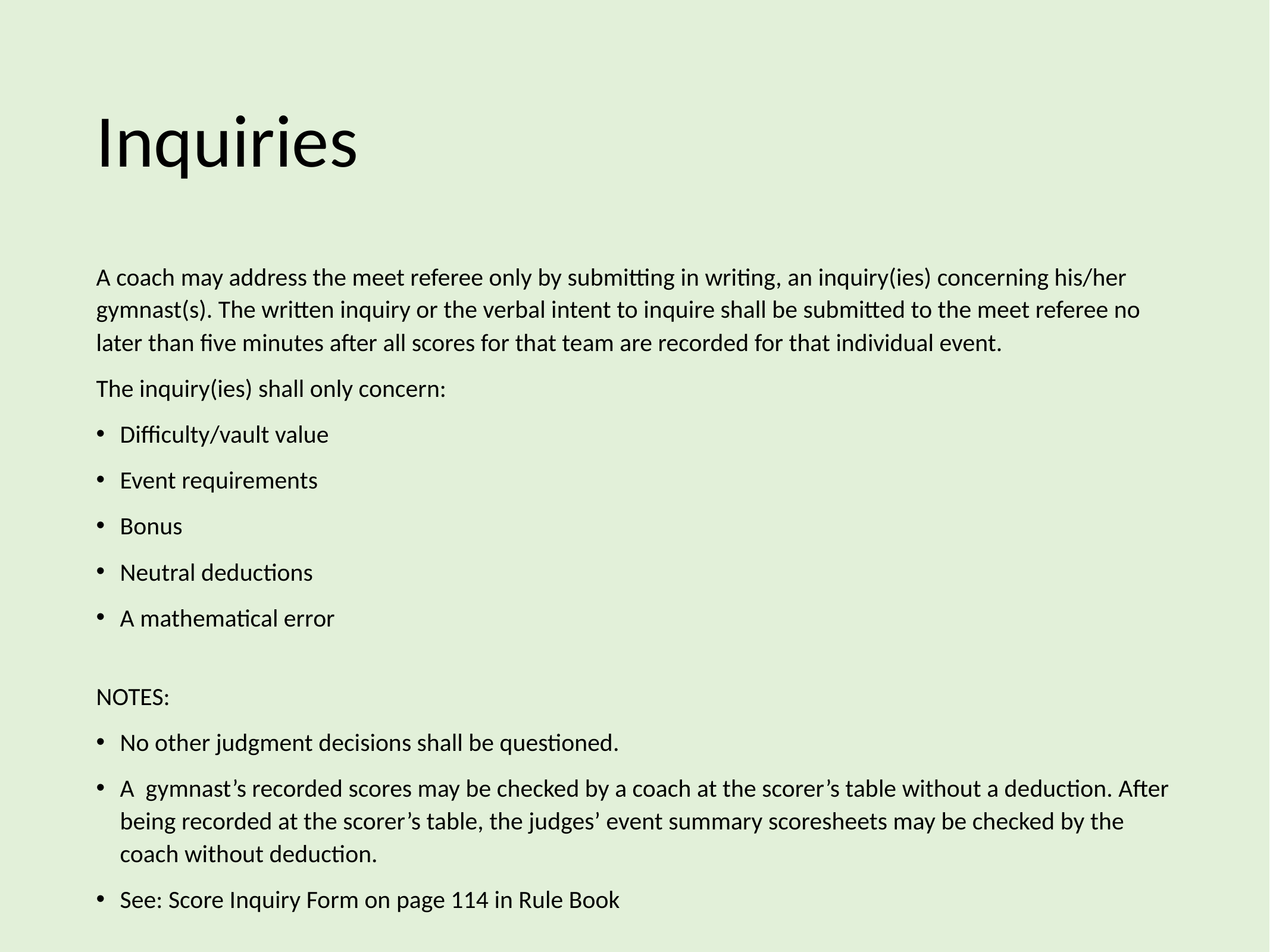

# Inquiries
A coach may address the meet referee only by submitting in writing, an inquiry(ies) concerning his/her gymnast(s). The written inquiry or the verbal intent to inquire shall be submitted to the meet referee no later than five minutes after all scores for that team are recorded for that individual event.
The inquiry(ies) shall only concern:
Difficulty/vault value
Event requirements
Bonus
Neutral deductions
A mathematical error
NOTES:
No other judgment decisions shall be questioned.
A  gymnast’s recorded scores may be checked by a coach at the scorer’s table without a deduction. After being recorded at the scorer’s table, the judges’ event summary scoresheets may be checked by the coach without deduction.
See: Score Inquiry Form on page 114 in Rule Book